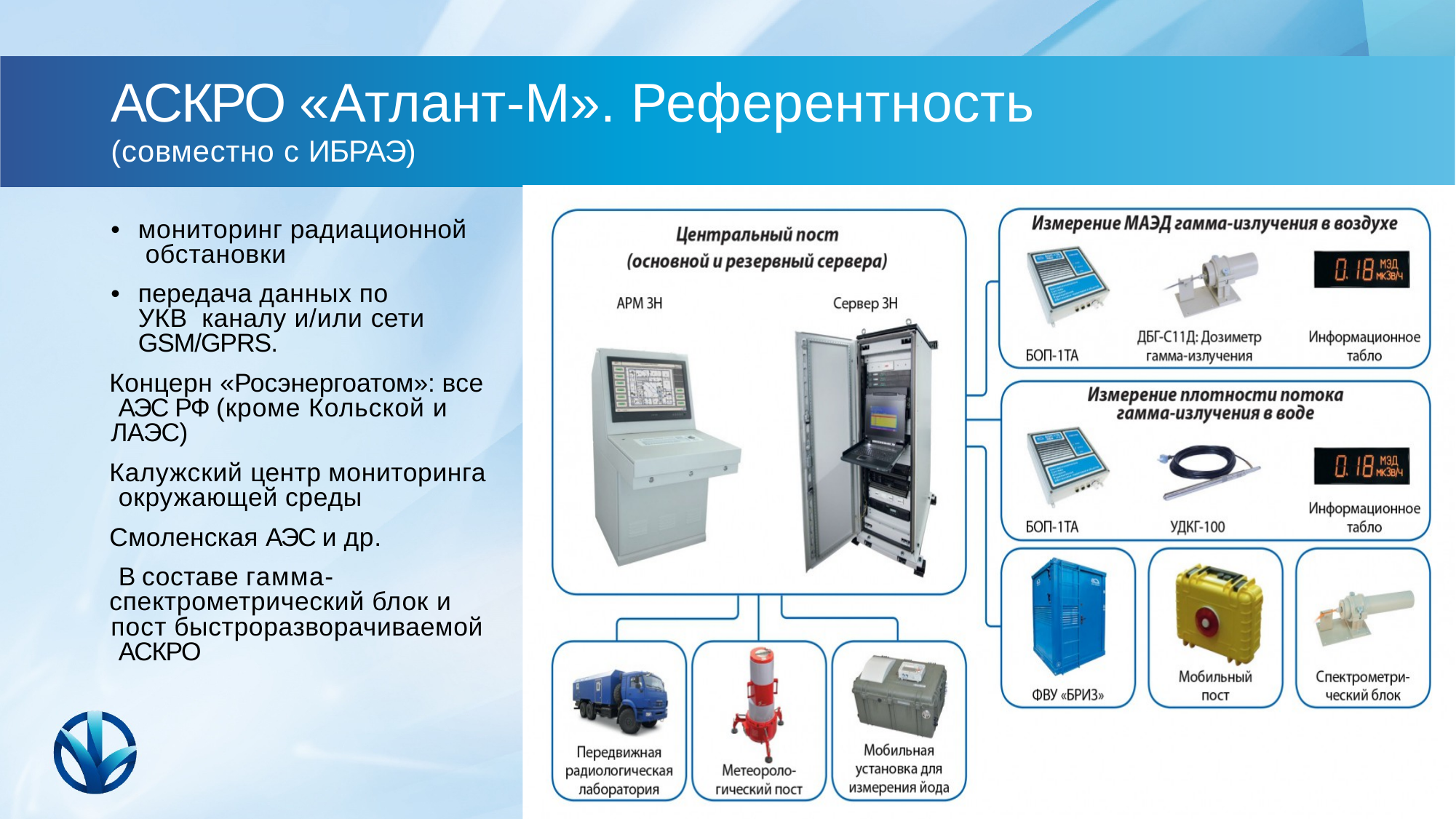

# АСКРО «Атлант-М». Референтность
(совместно с ИБРАЭ)

•	мониторинг радиационной  обстановки
•	передача данных по УКВ  каналу и/или сети  GSM/GPRS.
Концерн «Росэнергоатом»: все  АЭС РФ (кроме Кольской и  ЛАЭС)
Калужский центр мониторинга  окружающей среды
Смоленская АЭС и др.  В составе гамма-
спектрометрический блок и  пост быстроразворачиваемой  АСКРО